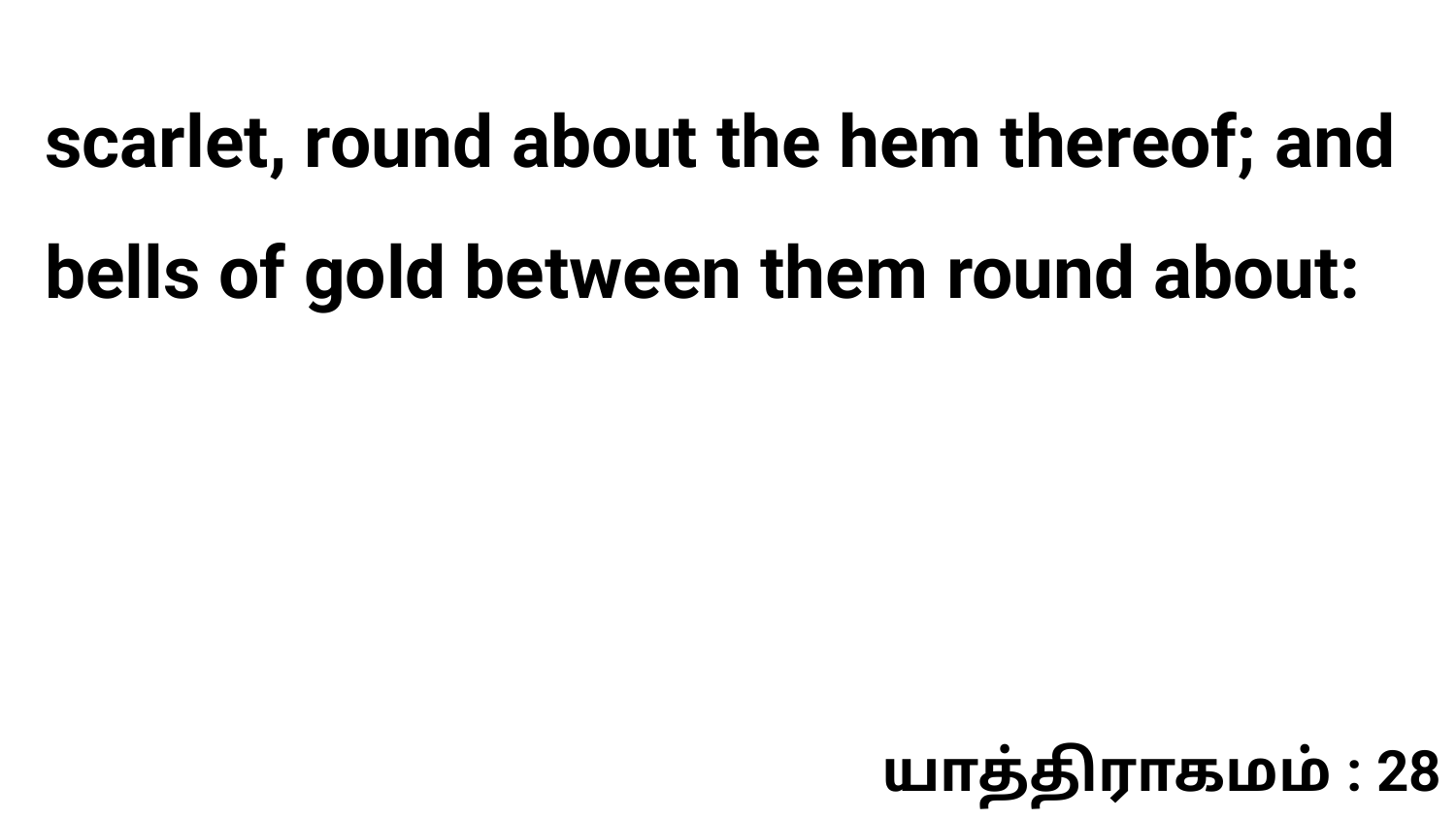

scarlet, round about the hem thereof; and bells of gold between them round about:
யாத்திராகமம் : 28